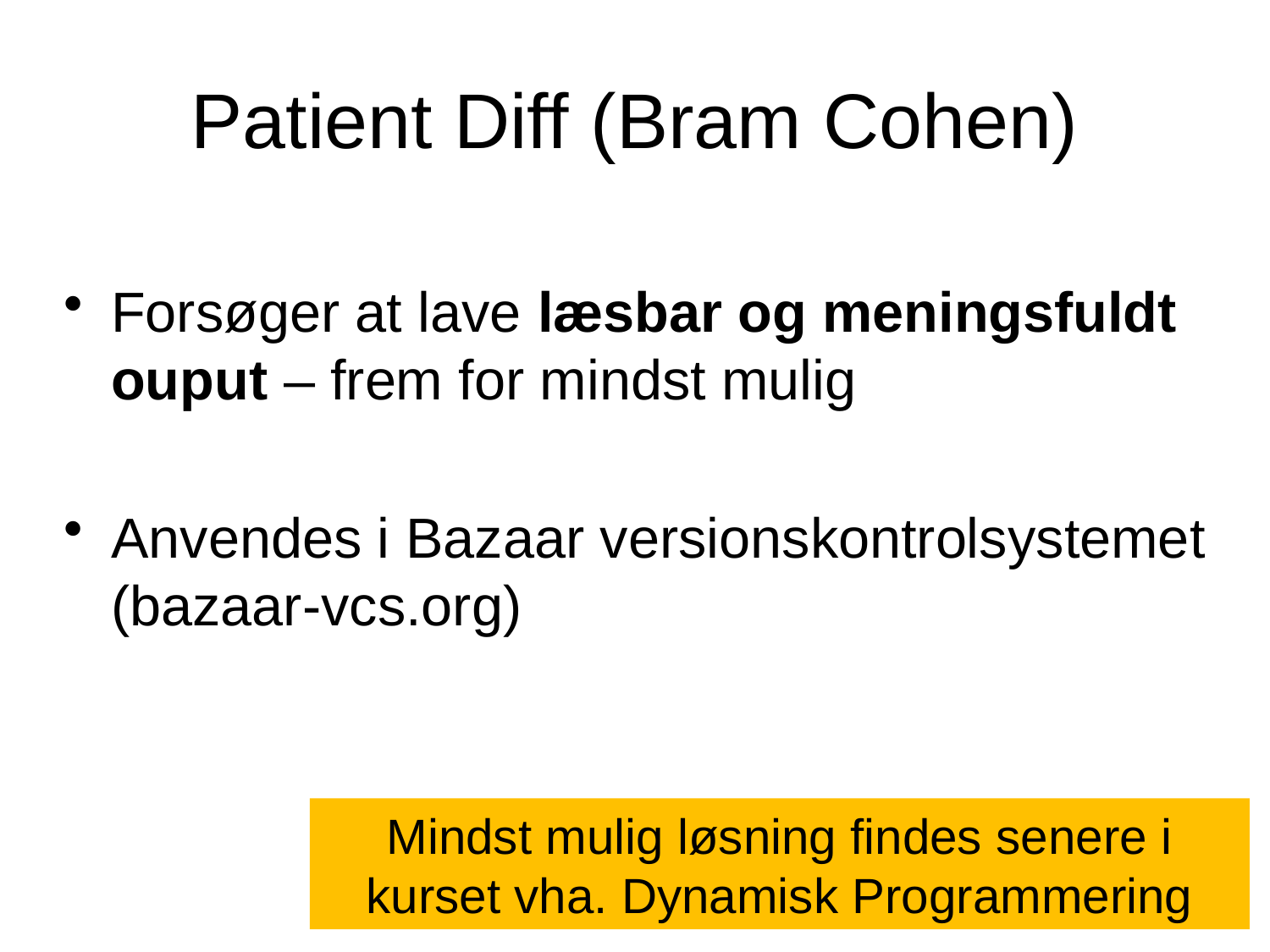

# Patient Diff (Bram Cohen)
Forsøger at lave læsbar og meningsfuldt ouput – frem for mindst mulig

Anvendes i Bazaar versionskontrolsystemet (bazaar-vcs.org)

Mindst mulig løsning findes senere i kurset vha. Dynamisk Programmering